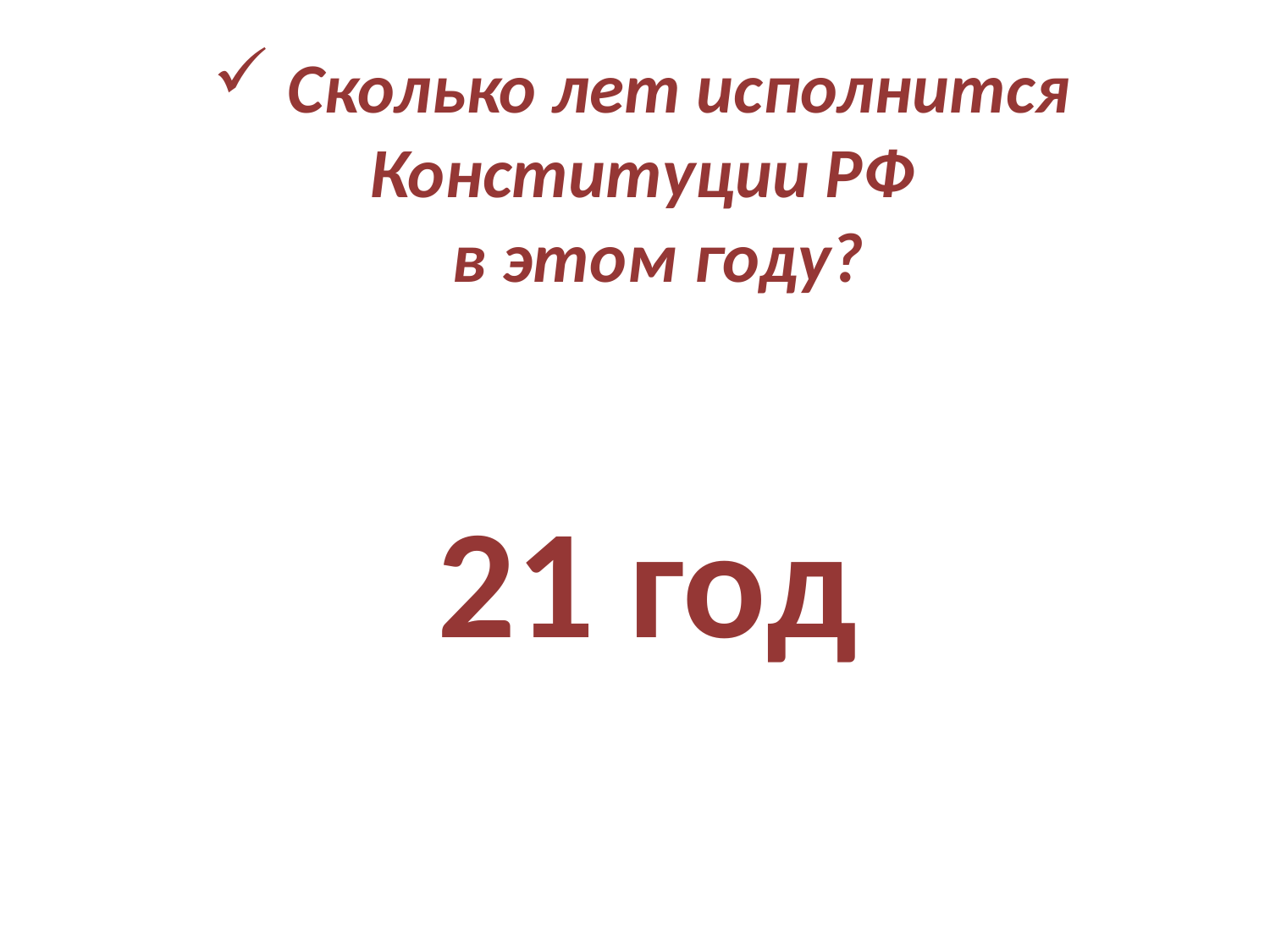

Сколько лет исполнится  Конституции РФ
 в этом году?
21 год